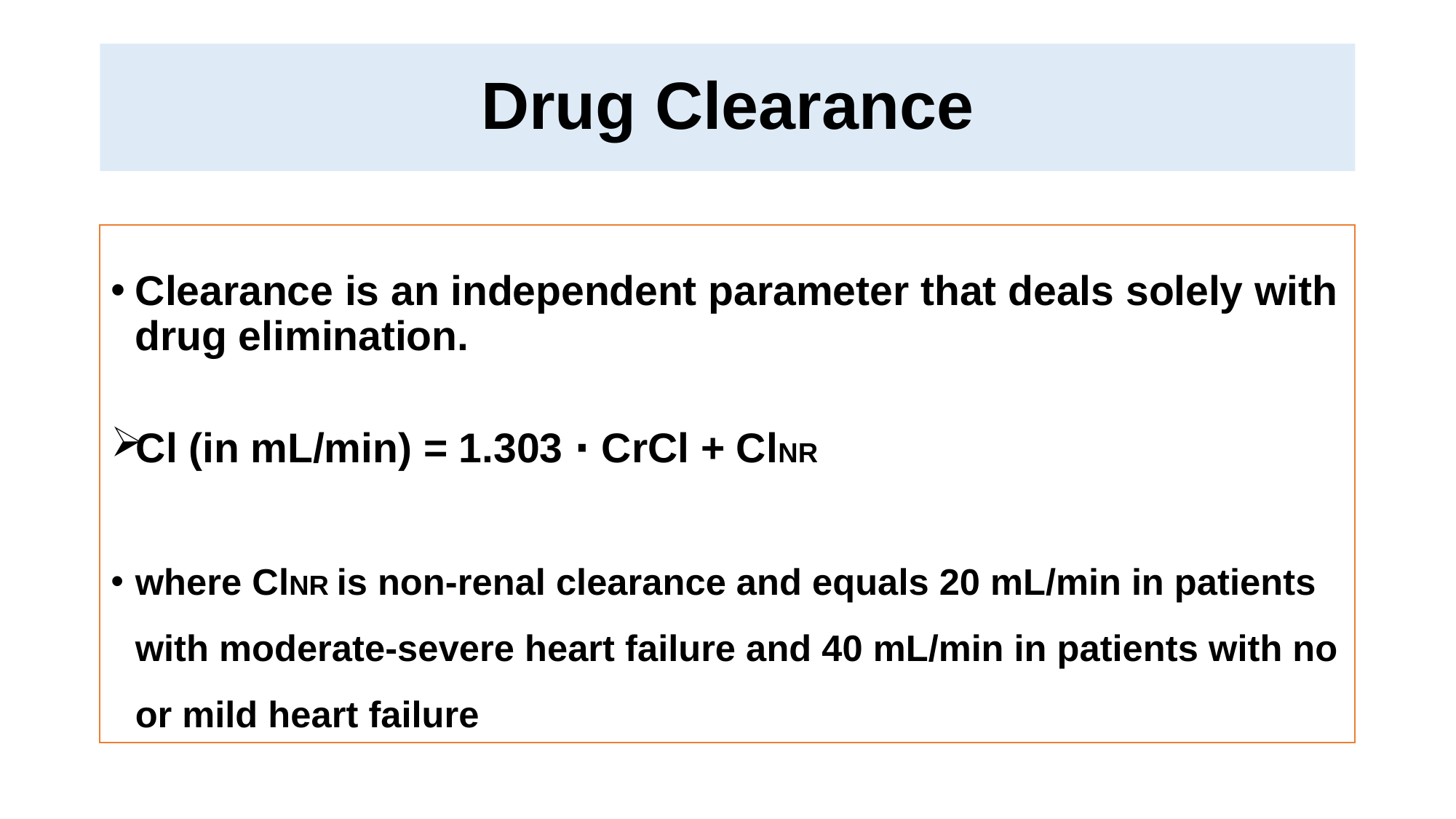

# Drug Clearance

Clearance is an independent parameter that deals solely with drug elimination.

Cl (in mL/min) = 1.303 ⋅ CrCl + ClNR

where ClNR is non-renal clearance and equals 20 mL/min in patients with moderate-severe heart failure and 40 mL/min in patients with no or mild heart failure